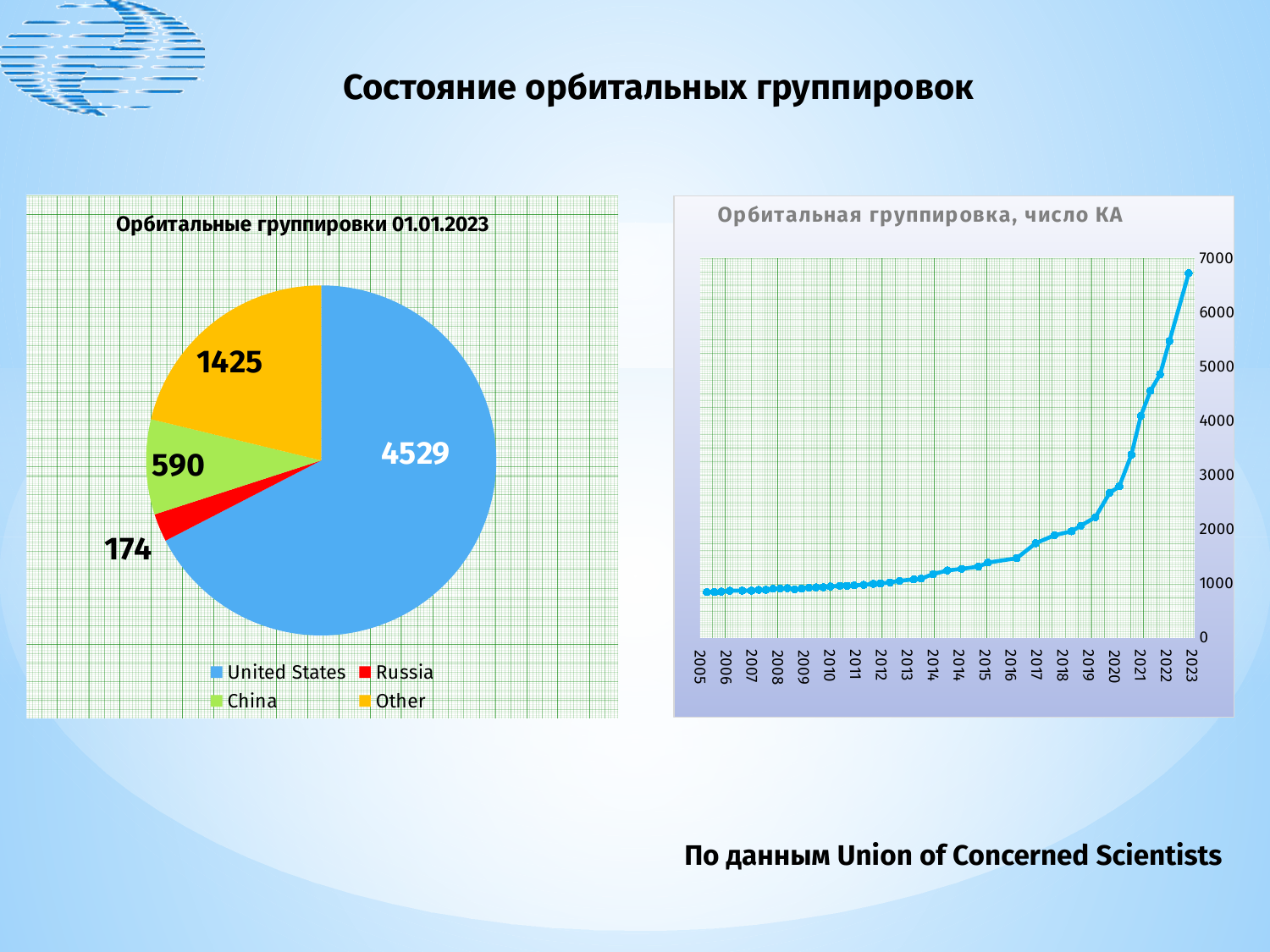

Состояние орбитальных группировок

### Chart: Орбитальная группировка, число КА

| Category | N | N |
|---|---|---|

### Chart: Орбитальные группировки 01.01.2023

| Category |  |  |
|---|---|---|
| United States | 4529.0 | 3433.0 |
| Russia | 174.0 | 172.0 |
| China | 590.0 | 541.0 |
| Other | 1425.0 | 1319.0 |
По данным Union of Concerned Scientists